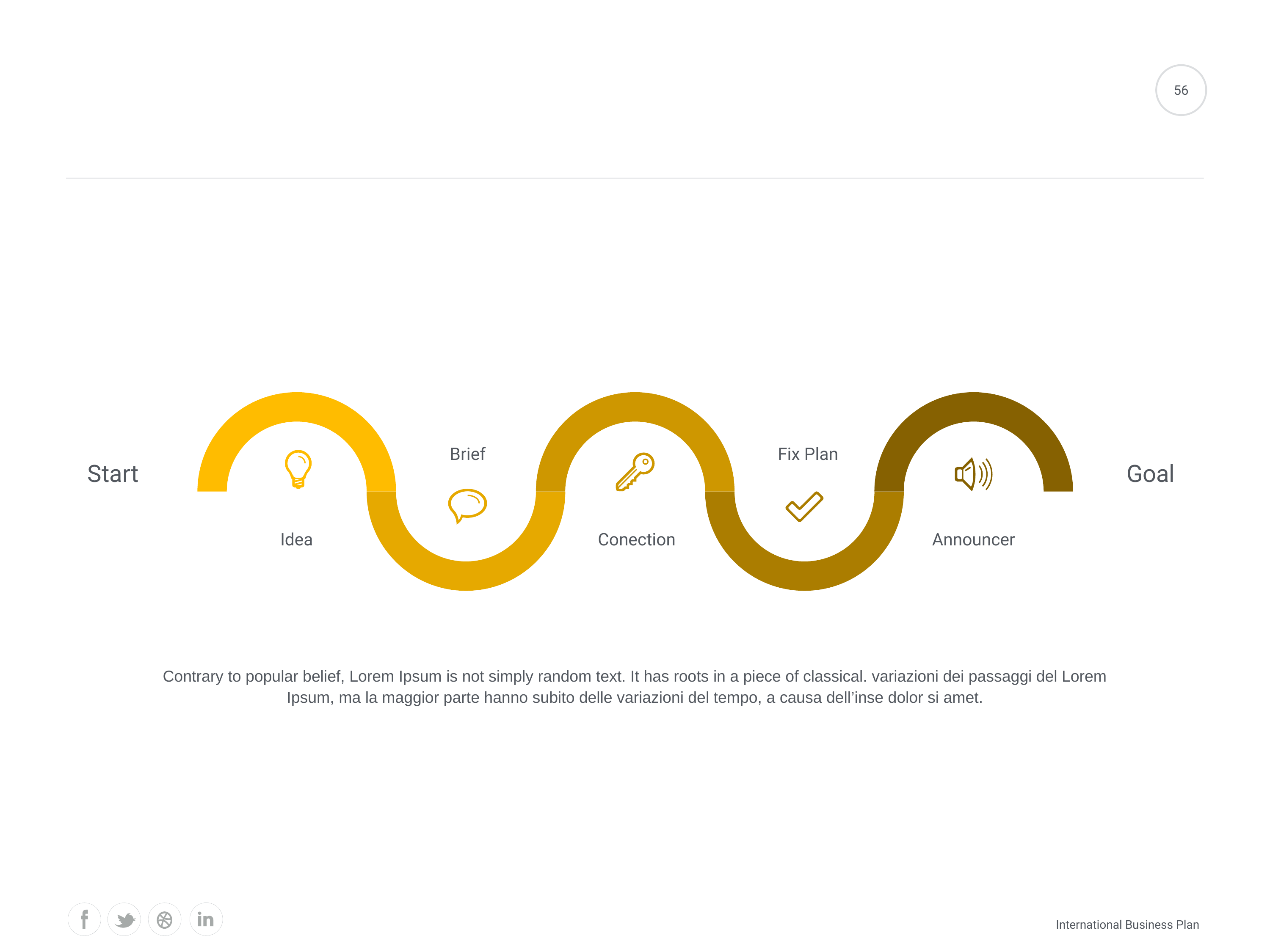

#
56

Brief
Fix Plan

Start
Goal

Idea
Conection
Announcer
Contrary to popular belief, Lorem Ipsum is not simply random text. It has roots in a piece of classical. variazioni dei passaggi del Lorem Ipsum, ma la maggior parte hanno subito delle variazioni del tempo, a causa dell’inse dolor si amet.
International Business Plan